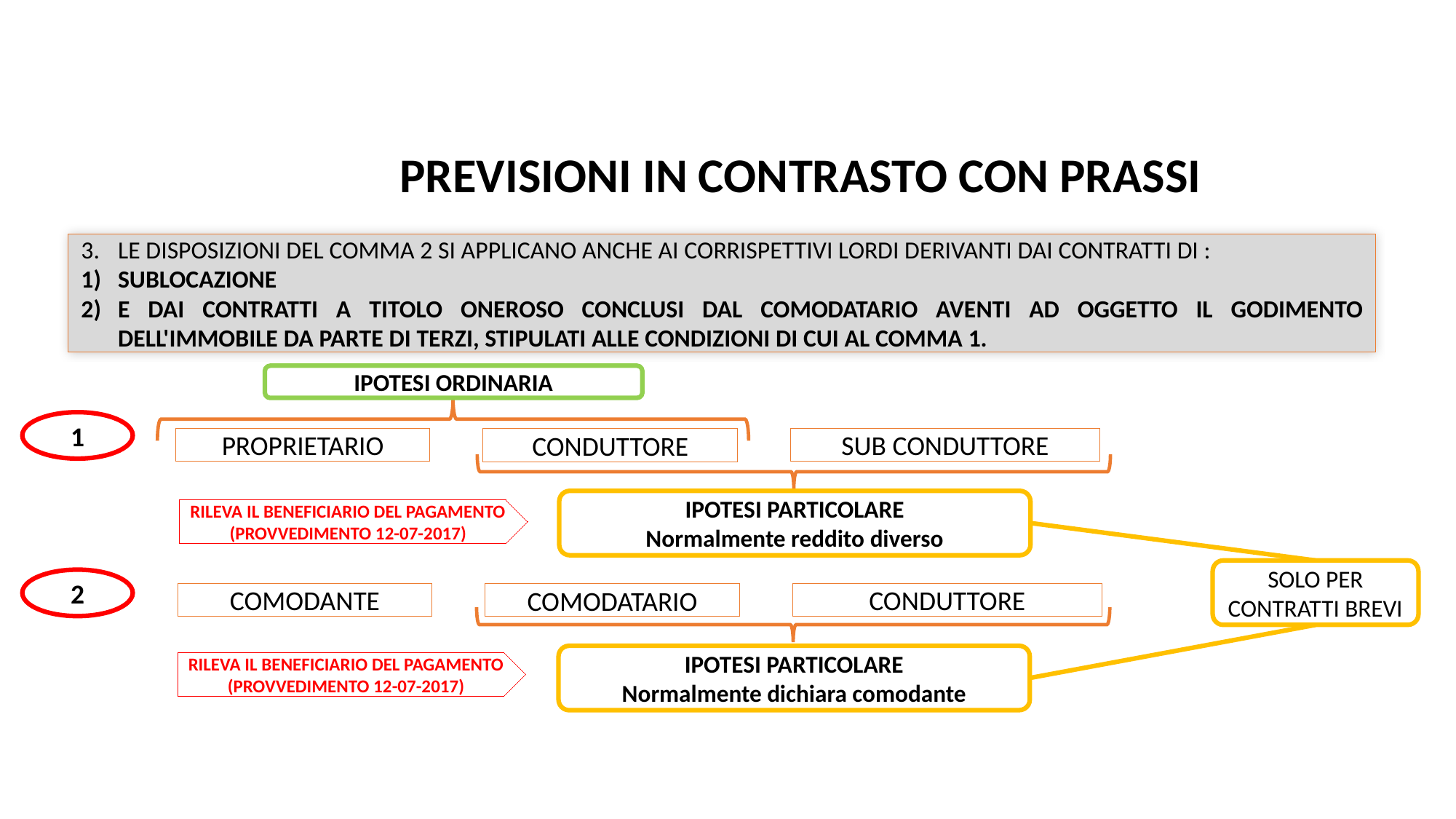

Redditi fondiari

PREVISIONI IN CONTRASTO CON PRASSI

Le disposizioni del comma 2 si applicano anche ai corrispettivi lordi derivanti dai contratti di :
sublocazione
e dai contratti a titolo oneroso conclusi dal comodatario aventi ad oggetto il godimento dell'immobile da parte di terzi, stipulati alle condizioni di cui al comma 1.

IPOTESI ORDINARIA
1
PROPRIETARIO
SUB CONDUTTORE
CONDUTTORE
IPOTESI PARTICOLARE
Normalmente reddito diverso
Rileva il beneficiario del pagamento
(Provvedimento 12-07-2017)
Solo per contratti brevi
2
COMODANTE
CONDUTTORE
COMODATARIO
IPOTESI PARTICOLARE
Normalmente dichiara comodante
Rileva il beneficiario del pagamento
(Provvedimento 12-07-2017)